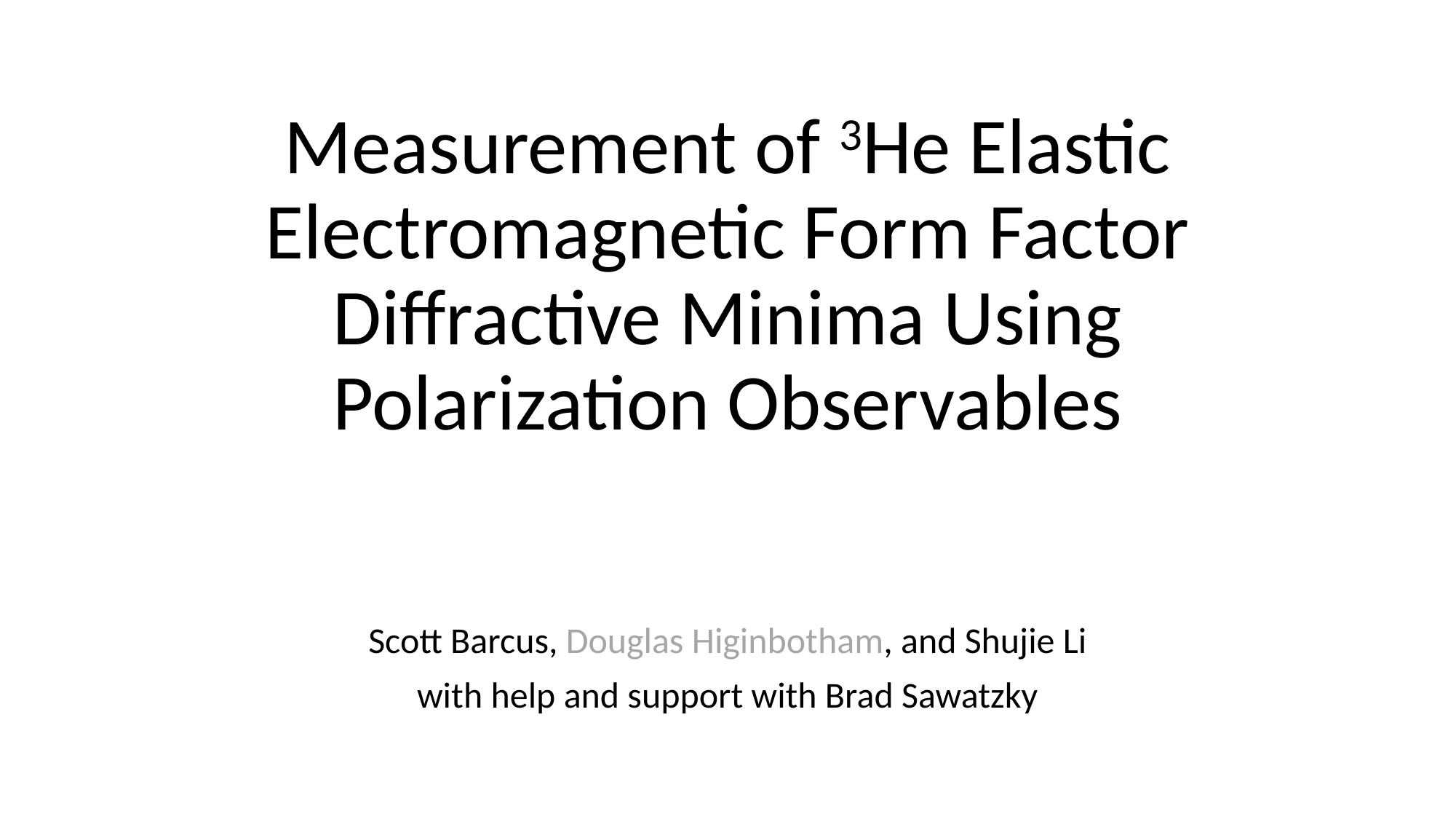

# Measurement of 3He Elastic Electromagnetic Form Factor Diffractive Minima Using Polarization Observables
Scott Barcus, Douglas Higinbotham, and Shujie Li
with help and support with Brad Sawatzky